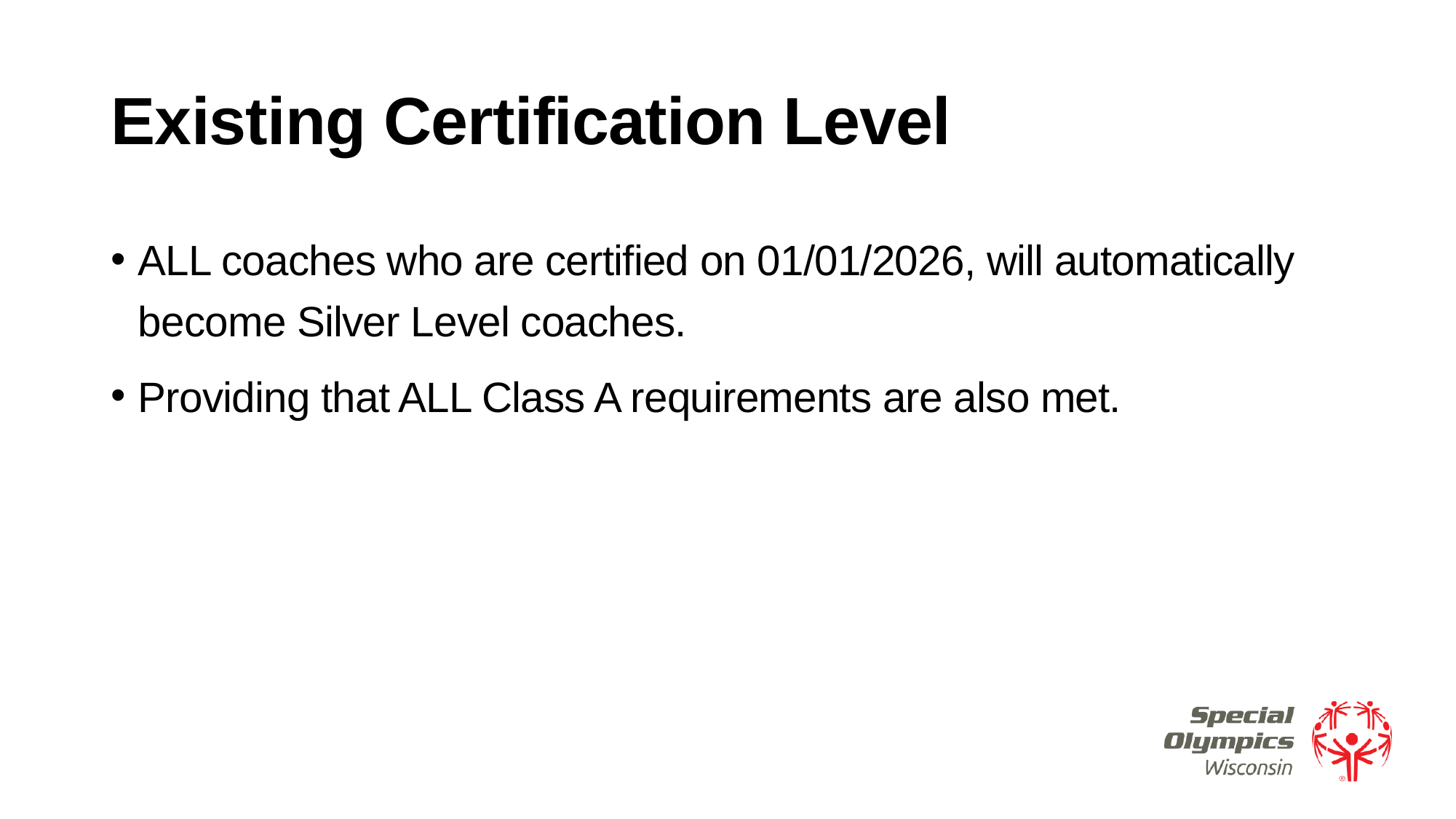

# Existing Certification Level
ALL coaches who are certified on 01/01/2026, will automatically become Silver Level coaches.
Providing that ALL Class A requirements are also met.